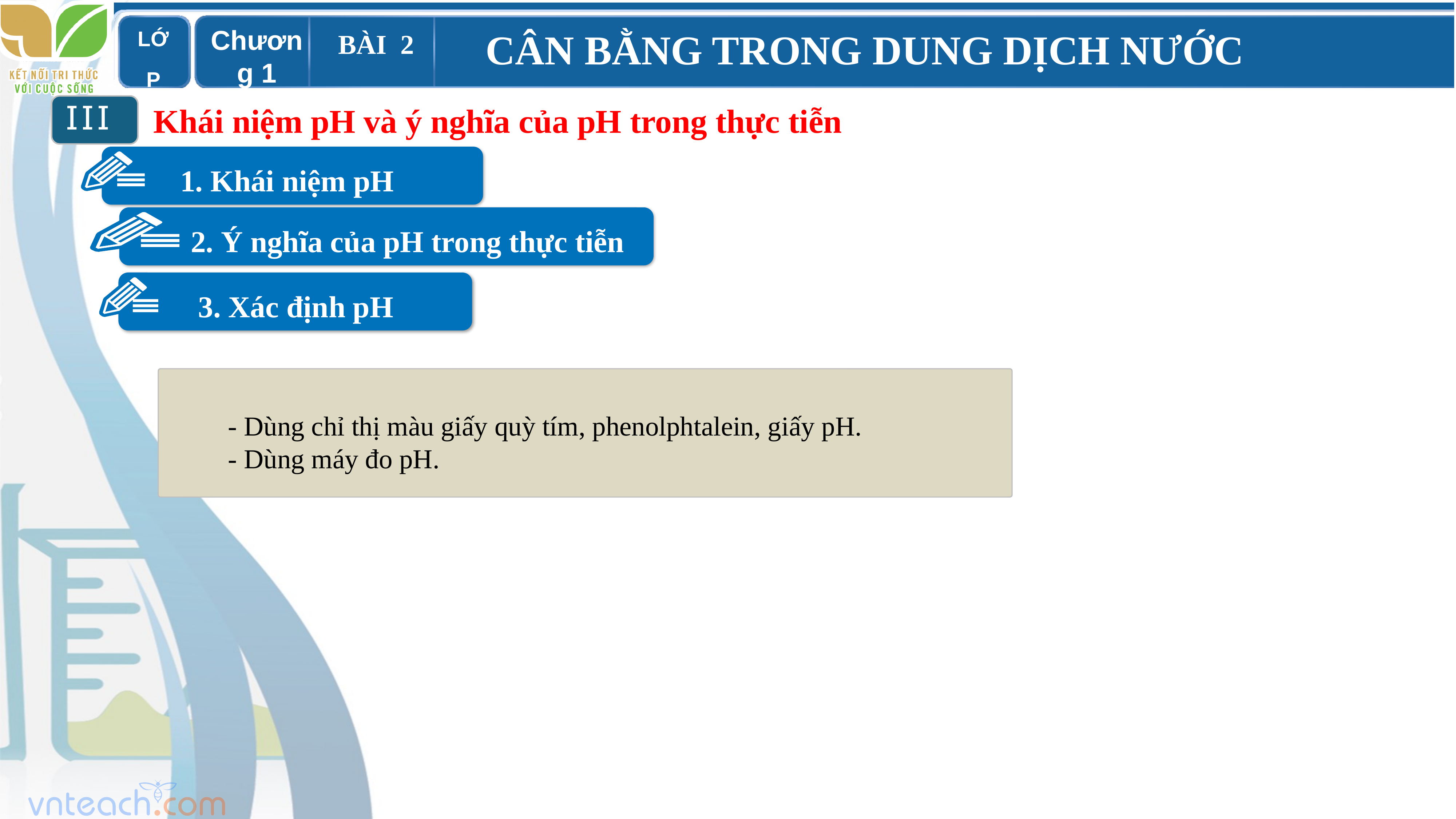

III

Khái niệm pH và ý nghĩa của pH trong thực tiễn

 1. Khái niệm pH

 2. Ý nghĩa của pH trong thực tiễn

 3. Xác định pH

- Dùng chỉ thị màu giấy quỳ tím, phenolphtalein, giấy pH.
- Dùng máy đo pH.